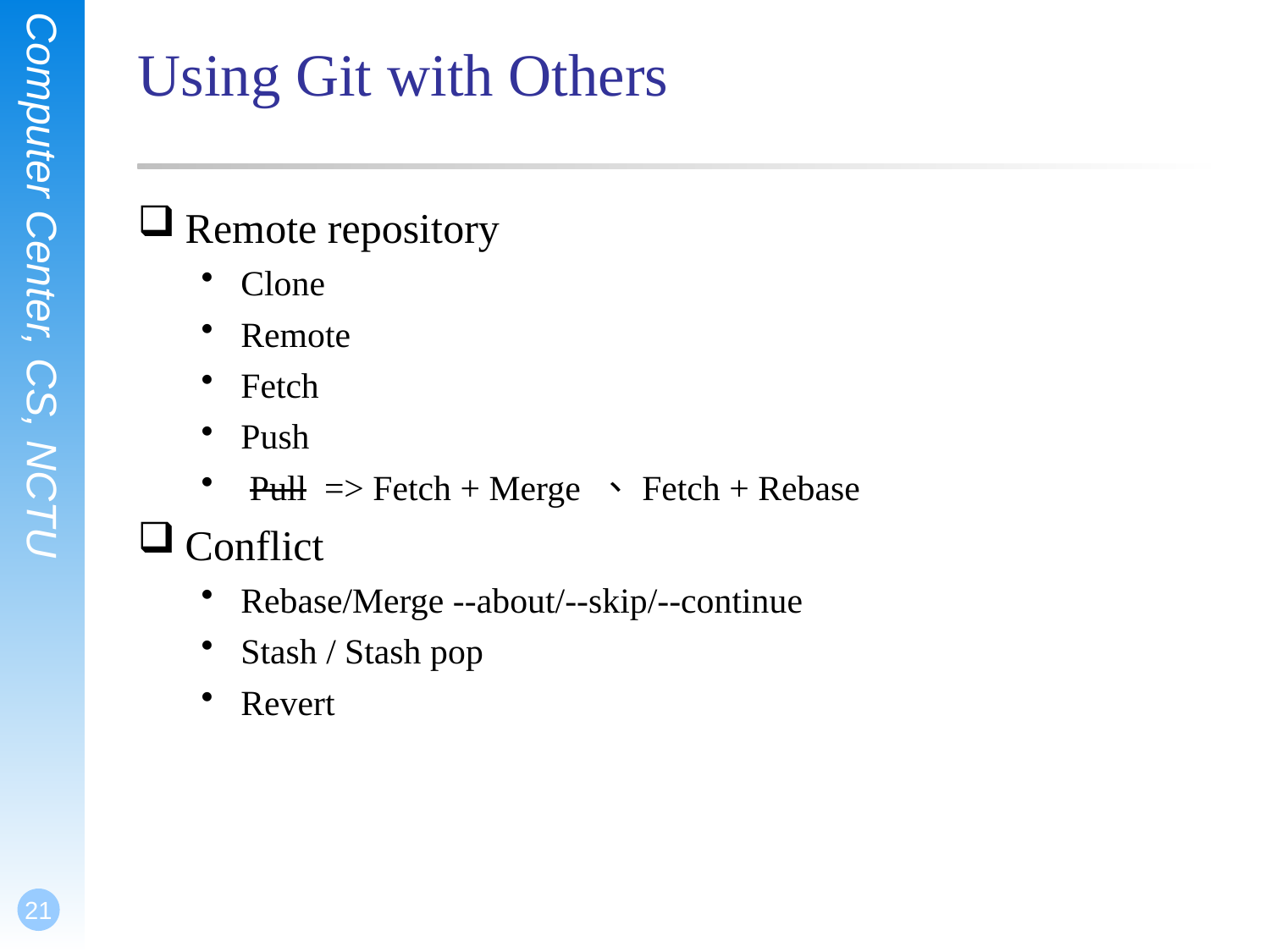

# Using Git with Others
Remote repository
Clone
Remote
Fetch
Push
 Pull  => Fetch + Merge 、Fetch + Rebase
Conflict
Rebase/Merge --about/--skip/--continue
Stash / Stash pop
Revert